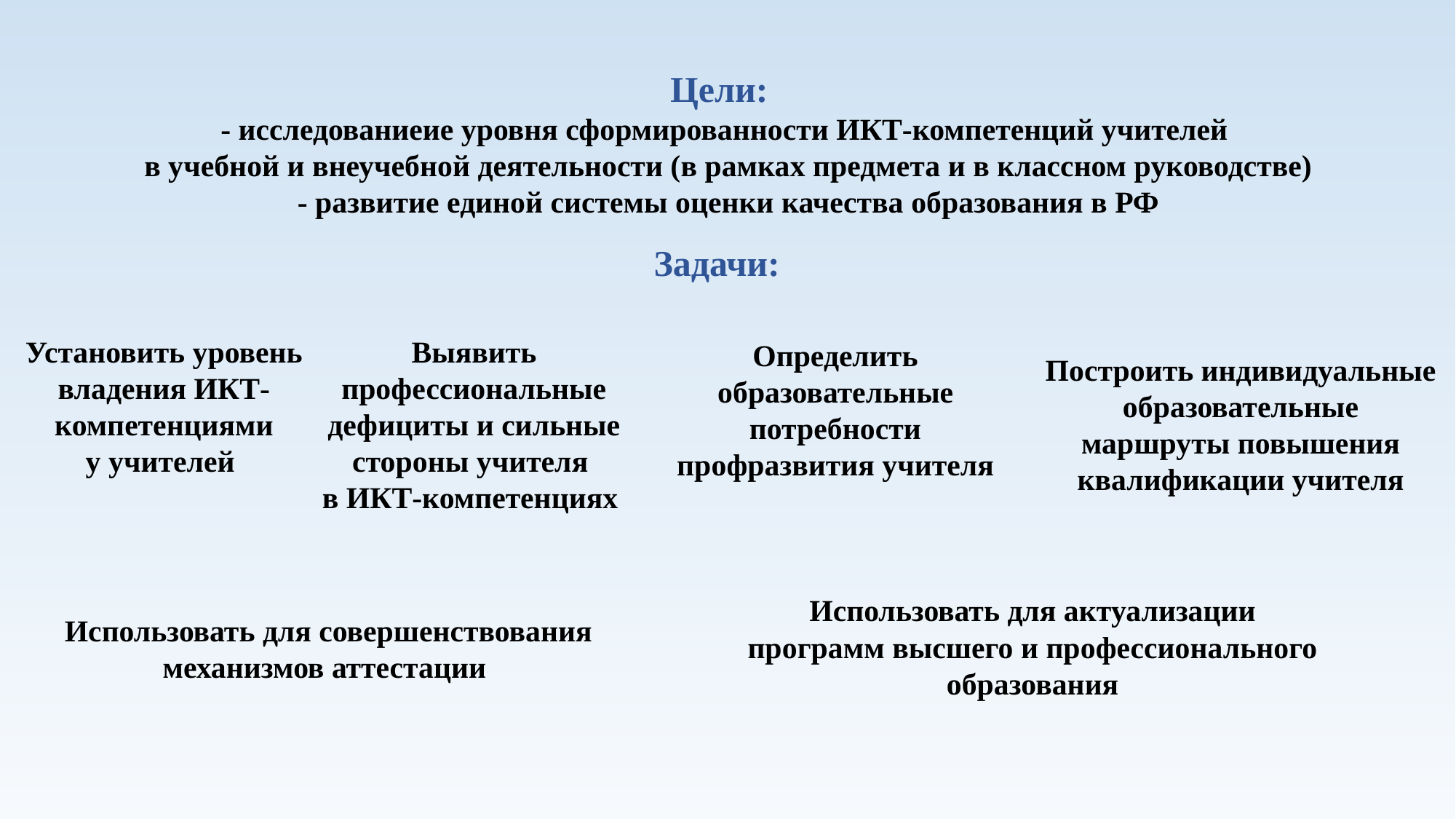

Цели:
- исследованиеие уровня сформированности ИКТ-компетенций учителей
в учебной и внеучебной деятельности (в рамках предмета и в классном руководстве)
- развитие единой системы оценки качества образования в РФ
Задачи:
Установить уровень владения ИКТ-компетенциями
у учителей
Выявить профессиональные дефициты и сильные стороны учителя
в ИКТ-компетенциях
Определить образовательные потребности профразвития учителя
Построить индивидуальные образовательные маршруты повышения квалификации учителя
Использовать для актуализации программ высшего и профессионального образования
Использовать для совершенствования механизмов аттестации